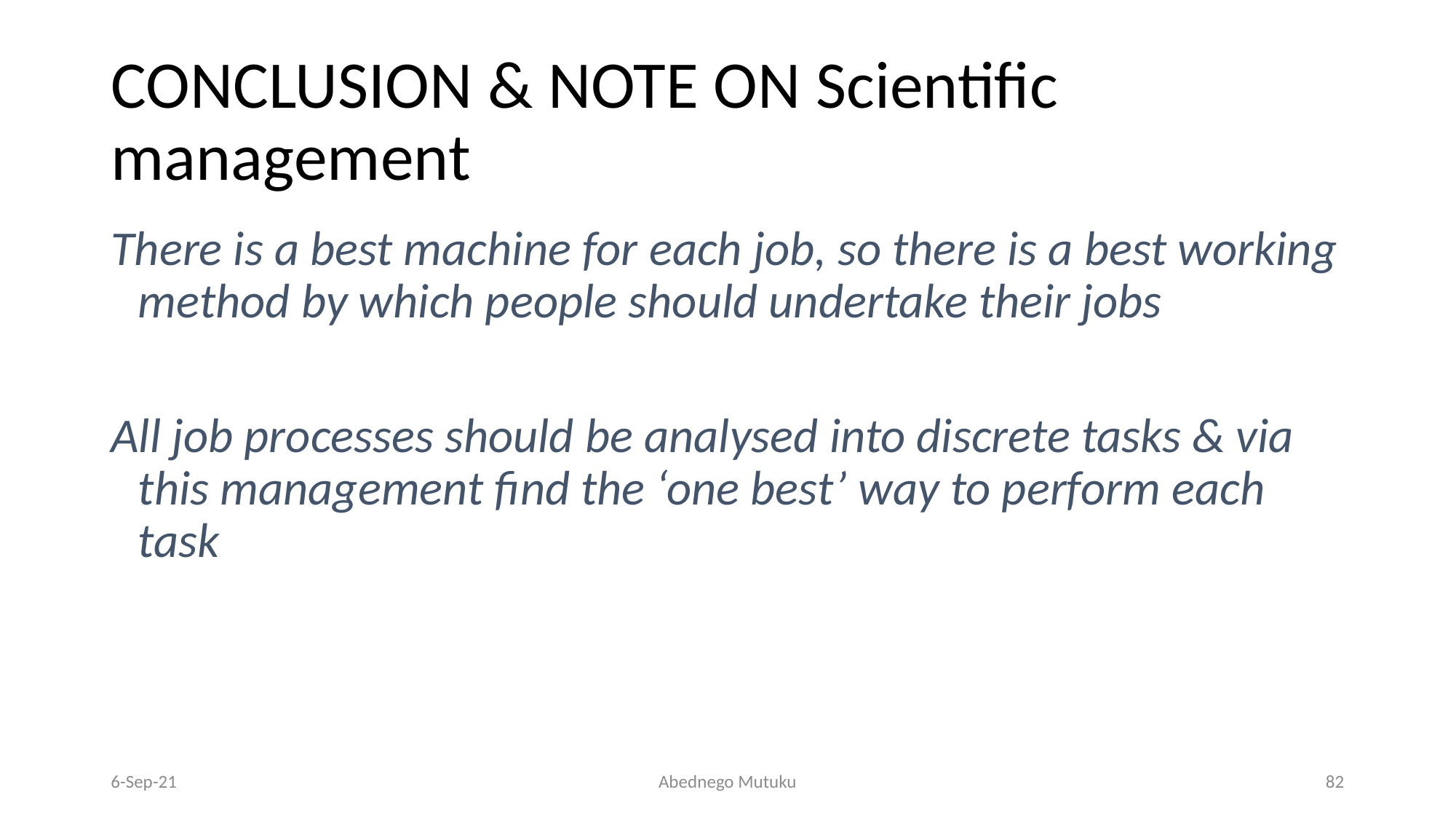

# CONCLUSION & NOTE ON Scientific management
There is a best machine for each job, so there is a best working method by which people should undertake their jobs

All job processes should be analysed into discrete tasks & via this management find the ‘one best’ way to perform each task

6-Sep-21
Abednego Mutuku
82